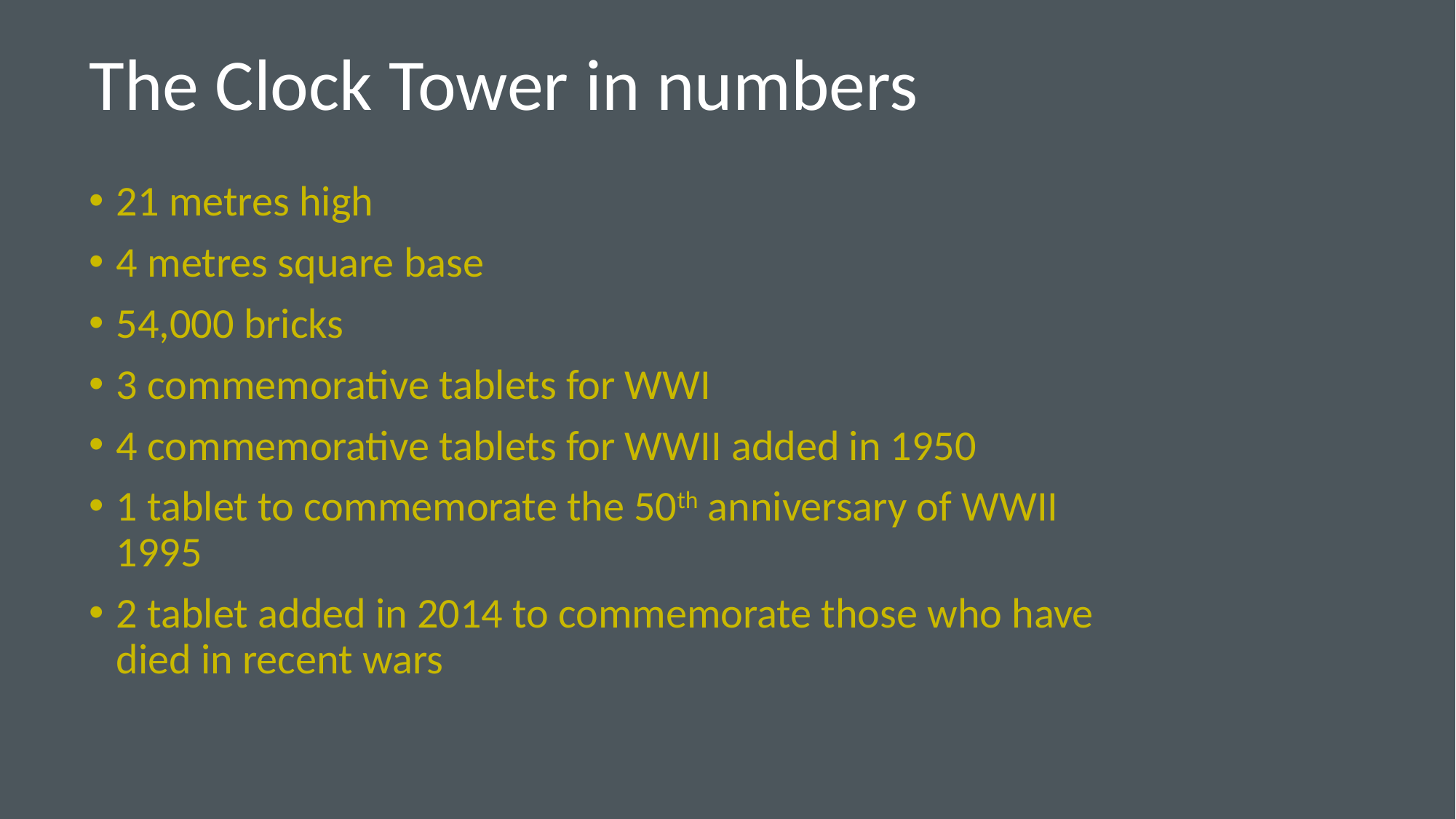

# The Clock Tower in numbers
21 metres high
4 metres square base
54,000 bricks
3 commemorative tablets for WWI
4 commemorative tablets for WWII added in 1950
1 tablet to commemorate the 50th anniversary of WWII 1995
2 tablet added in 2014 to commemorate those who have died in recent wars